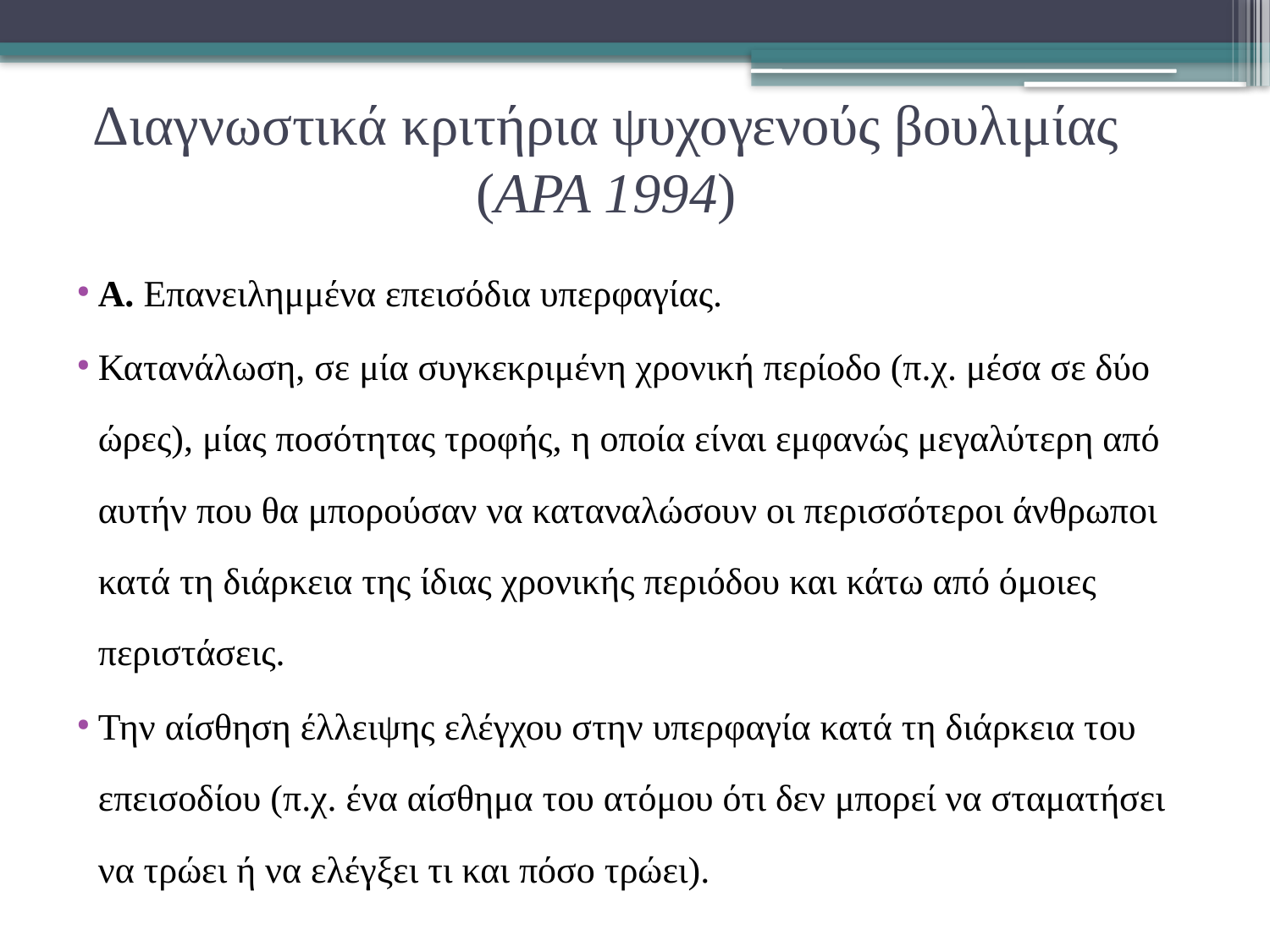

# Διαγνωστικά κριτήρια ψυχογενούς βουλιμίας (APA 1994)
Α. Επανειλημμένα επεισόδια υπερφαγίας.
Κατανάλωση, σε μία συγκεκριμένη χρονική περίοδο (π.χ. μέσα σε δύο ώρες), μίας ποσότητας τροφής, η οποία είναι εμφανώς μεγαλύτερη από αυτήν που θα μπορούσαν να καταναλώσουν οι περισσότεροι άνθρωποι κατά τη διάρκεια της ίδιας χρονικής περιόδου και κάτω από όμοιες περιστάσεις.
Την αίσθηση έλλειψης ελέγχου στην υπερφαγία κατά τη διάρκεια του επεισοδίου (π.χ. ένα αίσθημα του ατόμου ότι δεν μπορεί να σταματήσει να τρώει ή να ελέγξει τι και πόσο τρώει).